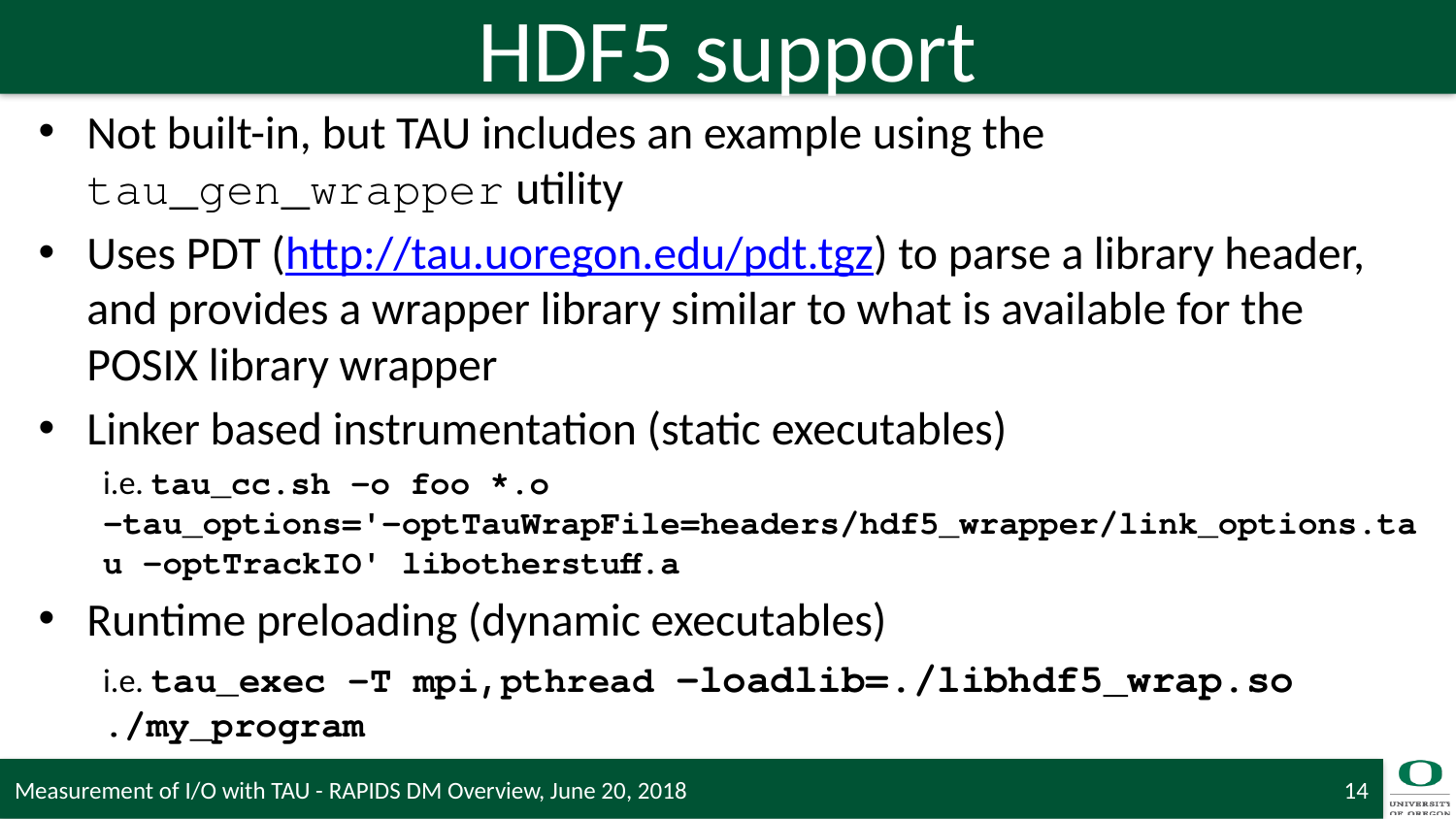

# HDF5 support
Not built-in, but TAU includes an example using the tau_gen_wrapper utility
Uses PDT (http://tau.uoregon.edu/pdt.tgz) to parse a library header, and provides a wrapper library similar to what is available for the POSIX library wrapper
Linker based instrumentation (static executables)
i.e. tau_cc.sh -o foo *.o -tau_options='-optTauWrapFile=headers/hdf5_wrapper/link_options.tau -optTrackIO' libotherstuff.a
Runtime preloading (dynamic executables)
i.e. tau_exec -T mpi,pthread -loadlib=./libhdf5_wrap.so ./my_program

Measurement of I/O with TAU - RAPIDS DM Overview, June 20, 2018
14